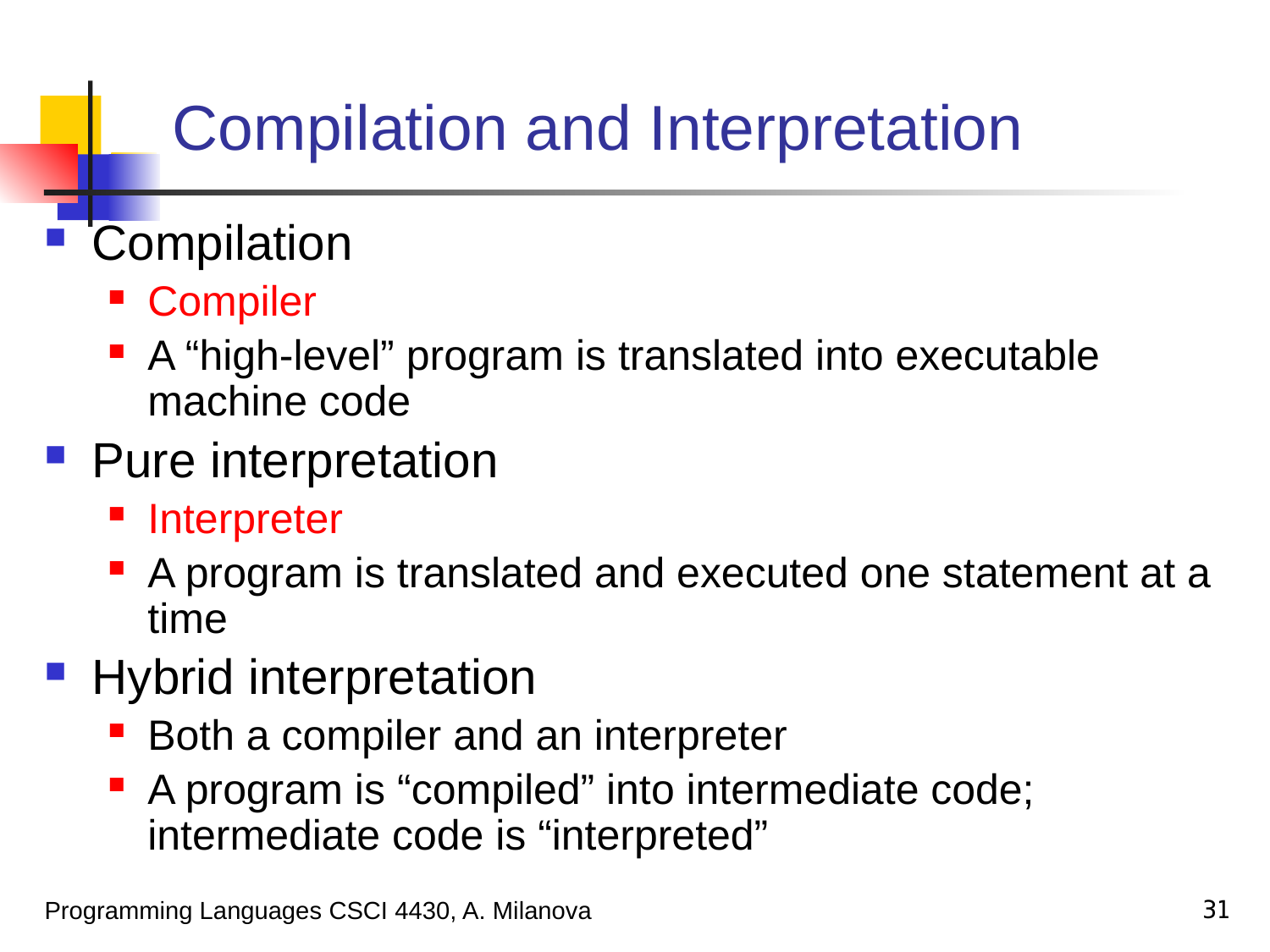

# Compilation and Interpretation
Compilation
Compiler
A “high-level” program is translated into executable machine code
Pure interpretation
Interpreter
A program is translated and executed one statement at a time
Hybrid interpretation
Both a compiler and an interpreter
A program is “compiled” into intermediate code; intermediate code is “interpreted”
31
Programming Languages CSCI 4430, A. Milanova